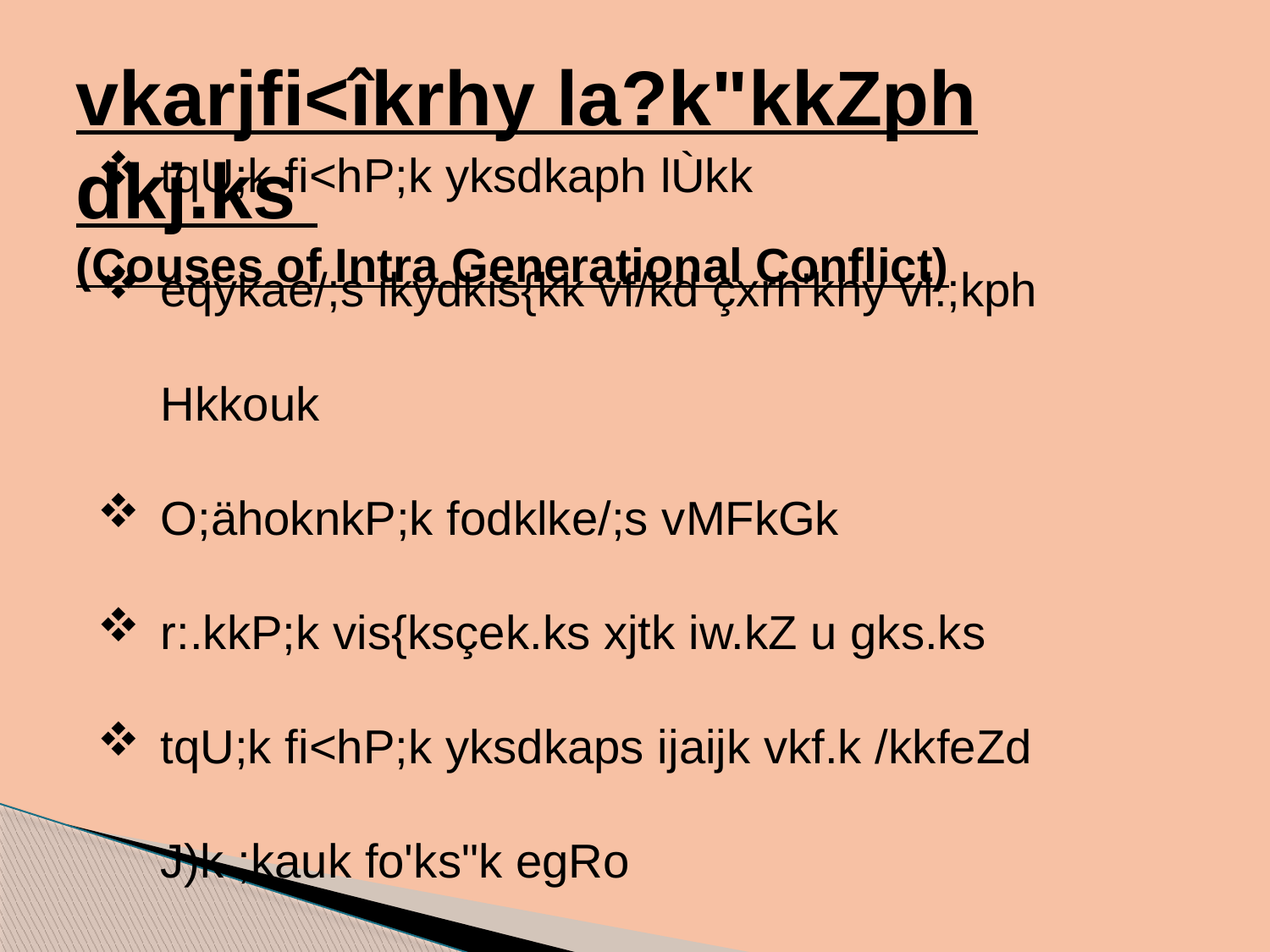

vkarjfi<îkrhy la?k"kkZph dkj.ks
(Couses of Intra Generational Conflict)
tqU;k fi<hP;k yksdkaph lÙkk
eqykae/;s ikydkis{kk vf/kd çxrh'khy vl.;kph Hkkouk
O;ähoknkP;k fodklke/;s vMFkGk
r:.kkP;k vis{ksçek.ks xjtk iw.kZ u gks.ks
tqU;k fi<hP;k yksdkaps ijaijk vkf.k /kkfeZd J)k ;kauk fo'ks"k egRo